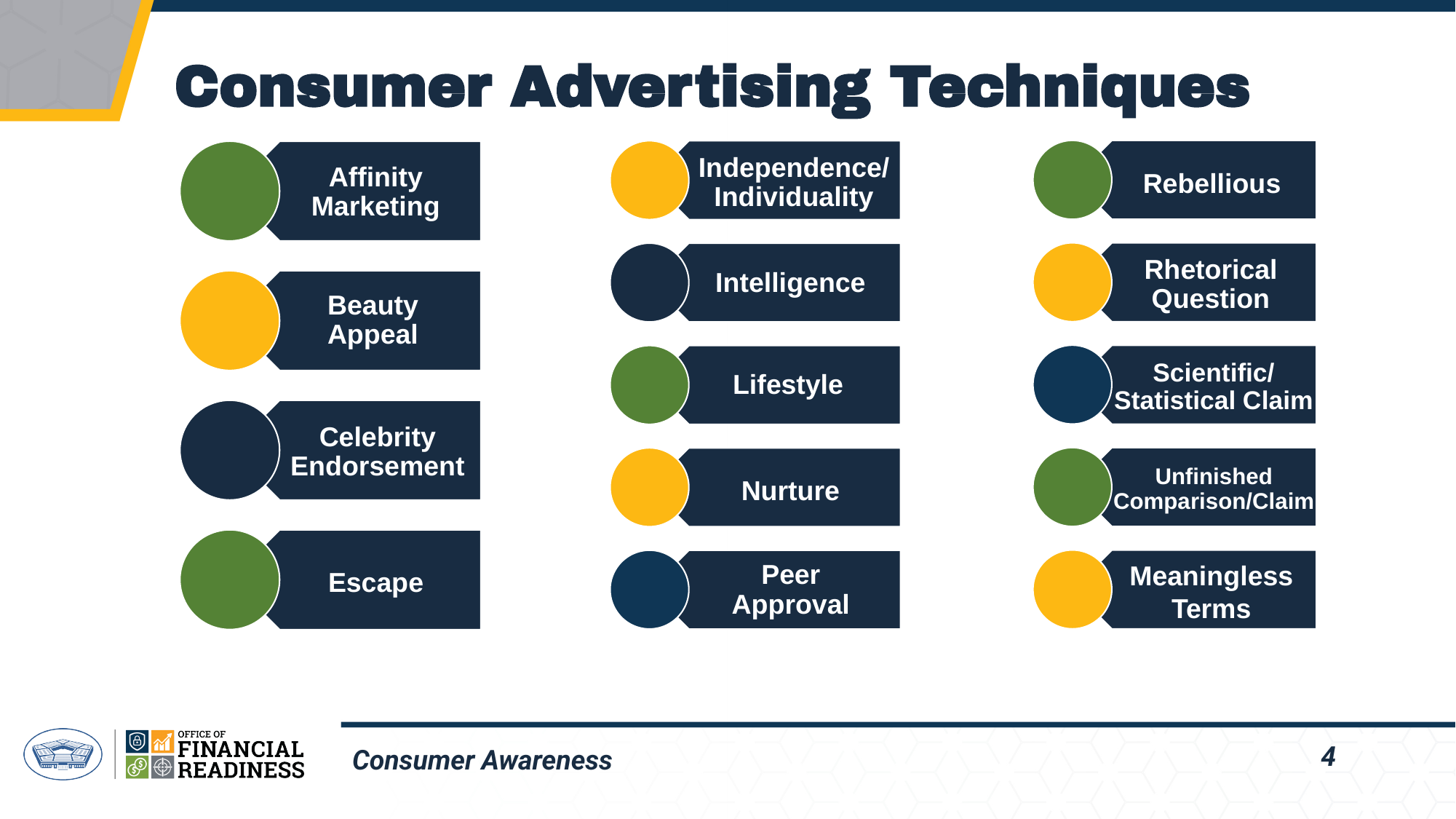

# Consumer Advertising Techniques

Rebellious
Independence/Individuality
Affinity Marketing
Rhetorical Question
Intelligence
Beauty Appeal
Scientific/ Statistical Claim
Lifestyle
Celebrity Endorsement
Nurture
Unfinished Comparison/Claim
Peer Approval
Meaningless Terms
Escape
Consumer Awareness